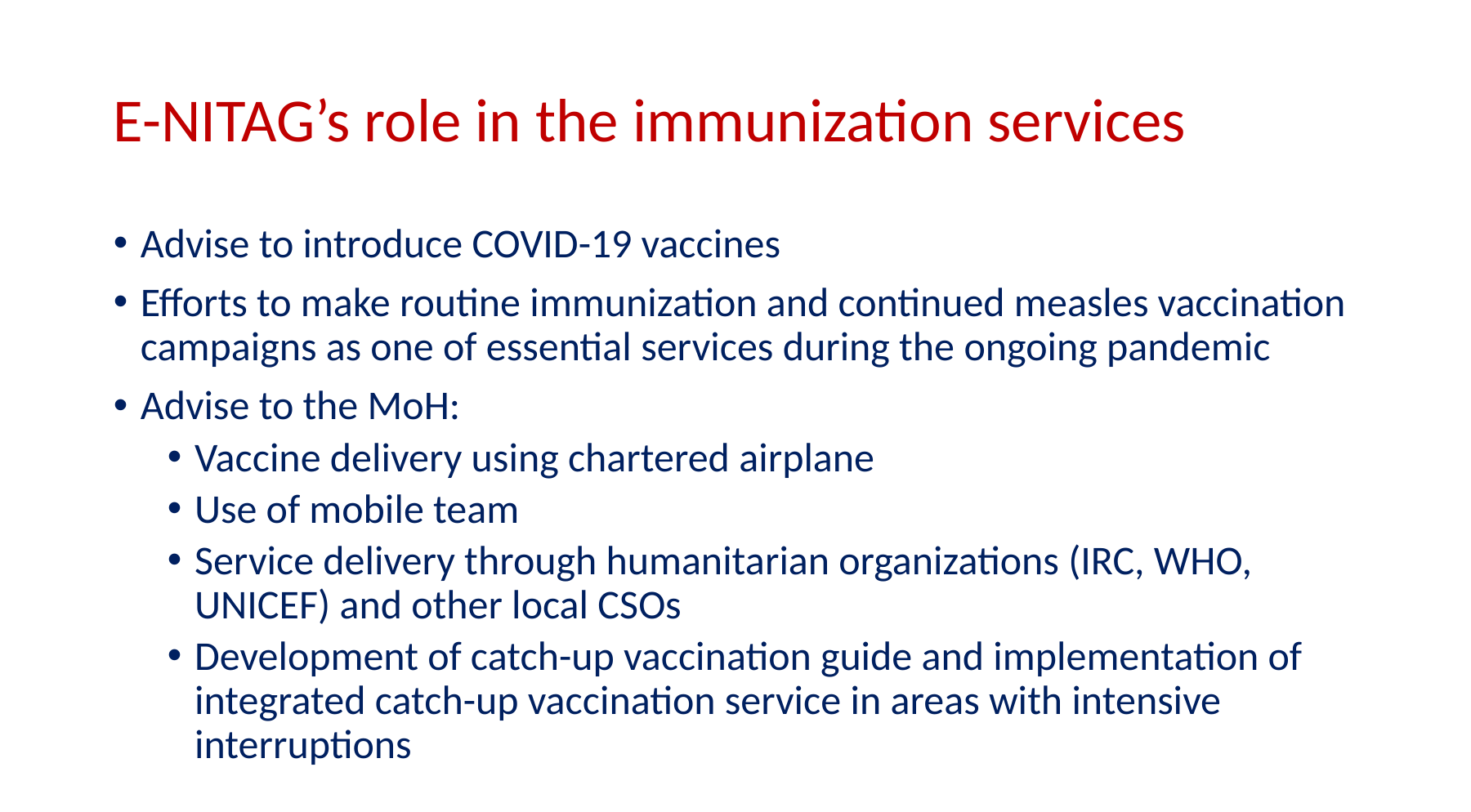

# E-NITAG’s role in the immunization services
Advise to introduce COVID-19 vaccines
Efforts to make routine immunization and continued measles vaccination campaigns as one of essential services during the ongoing pandemic
Advise to the MoH:
Vaccine delivery using chartered airplane
Use of mobile team
Service delivery through humanitarian organizations (IRC, WHO, UNICEF) and other local CSOs
Development of catch-up vaccination guide and implementation of integrated catch-up vaccination service in areas with intensive interruptions